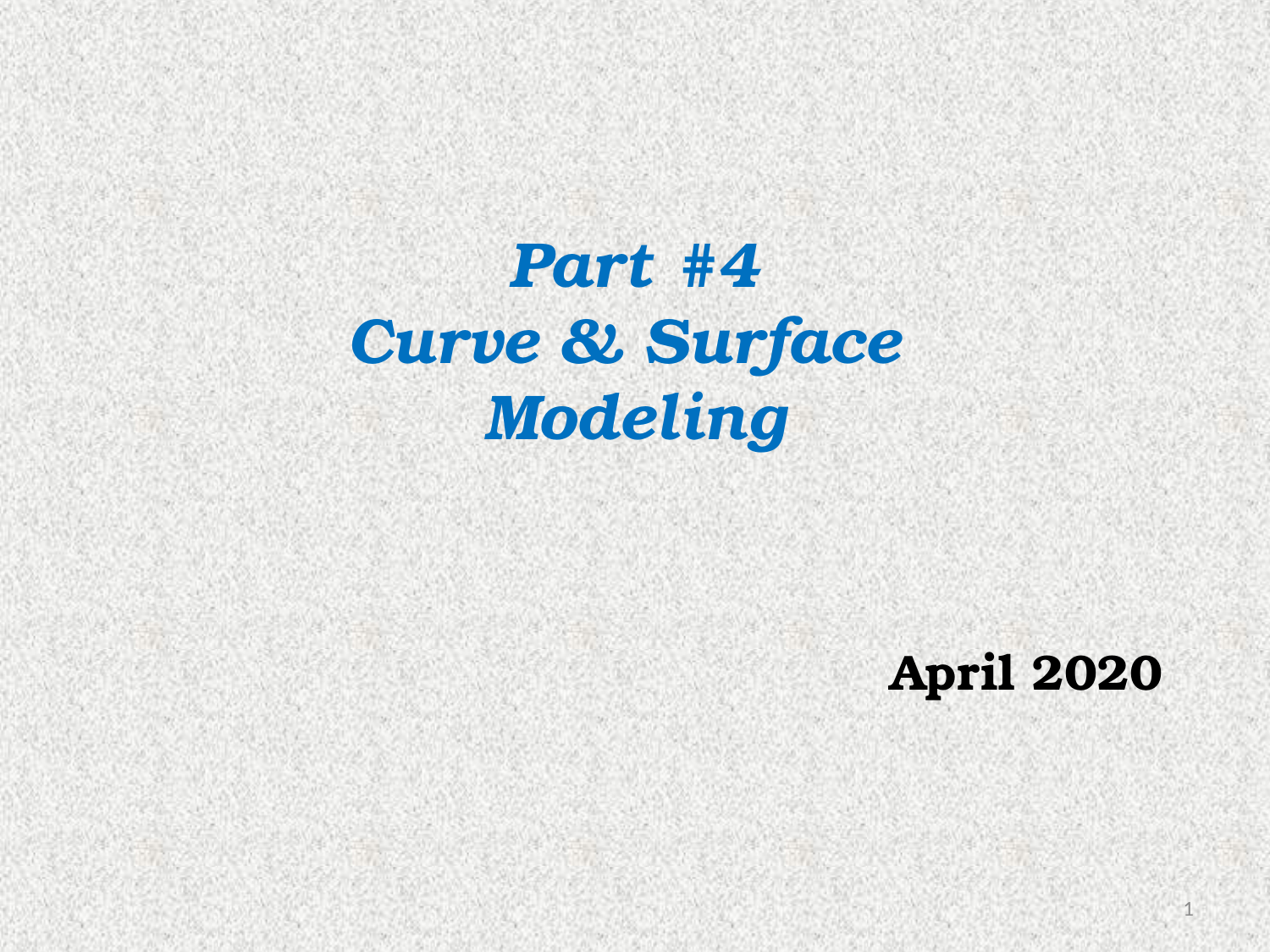

# Part #4 Curve & Surface Modeling
April 2020
1